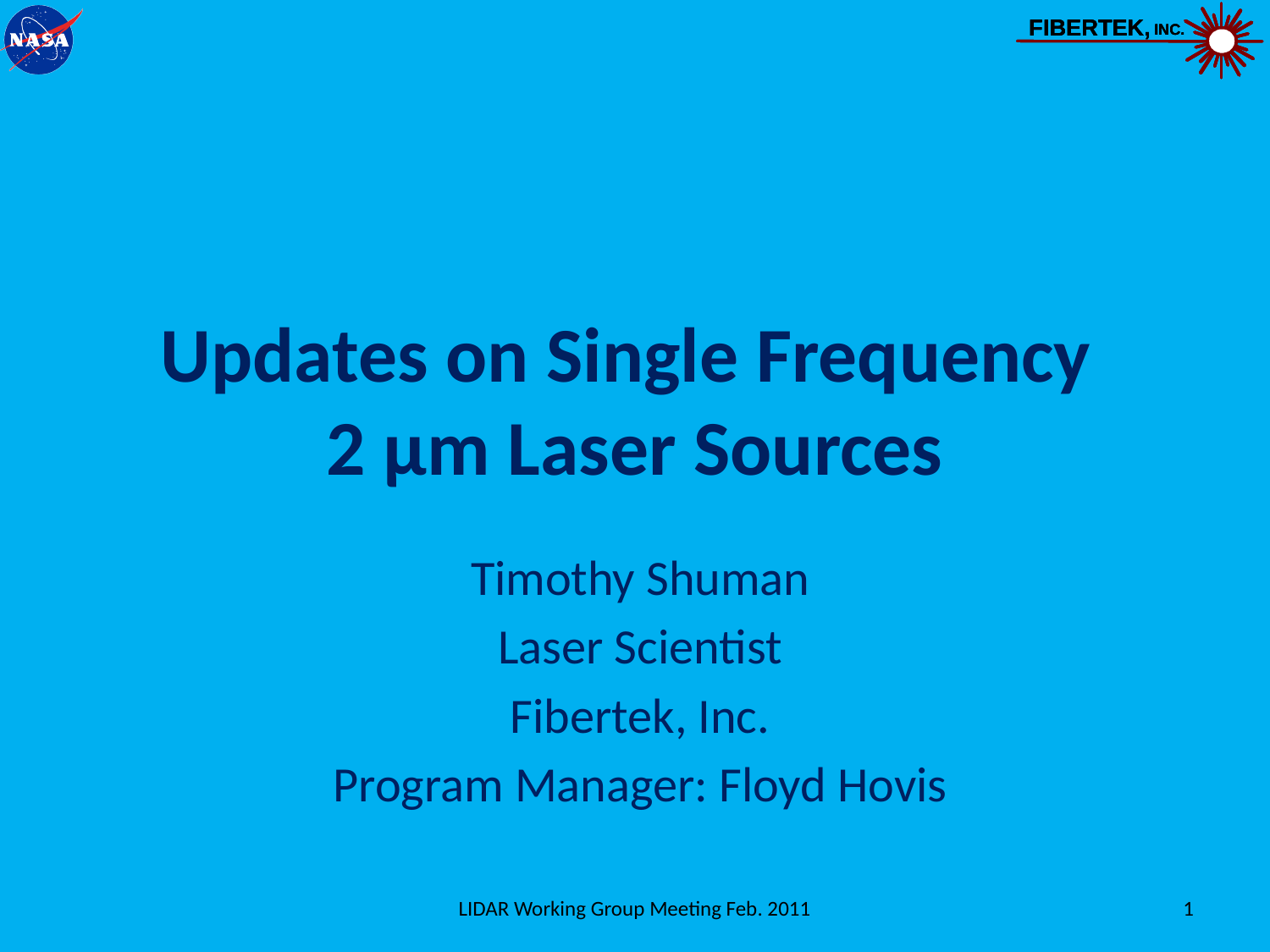

# Updates on Single Frequency 2 µm Laser Sources
Timothy Shuman
Laser Scientist
Fibertek, Inc.
Program Manager: Floyd Hovis
LIDAR Working Group Meeting Feb. 2011
1